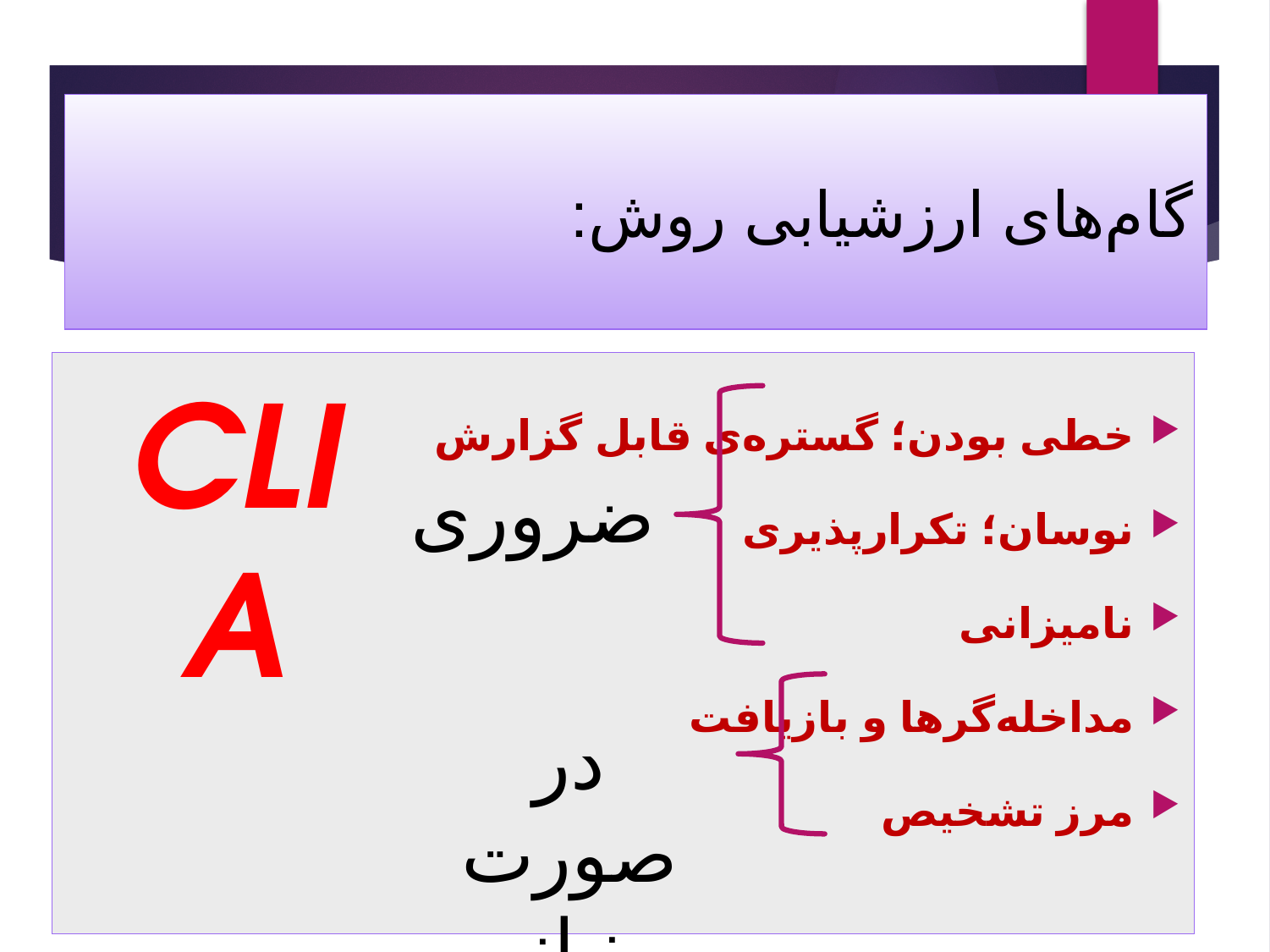

# گام‌های ارزشیابی روش:
خطی بودن؛ گستره‌ی قابل گزارش
نوسان؛ تکرارپذیری
نامیزانی
مداخله‌گرها و بازیافت
مرز تشخیص

CLIA

ضروری

در صورت نیاز